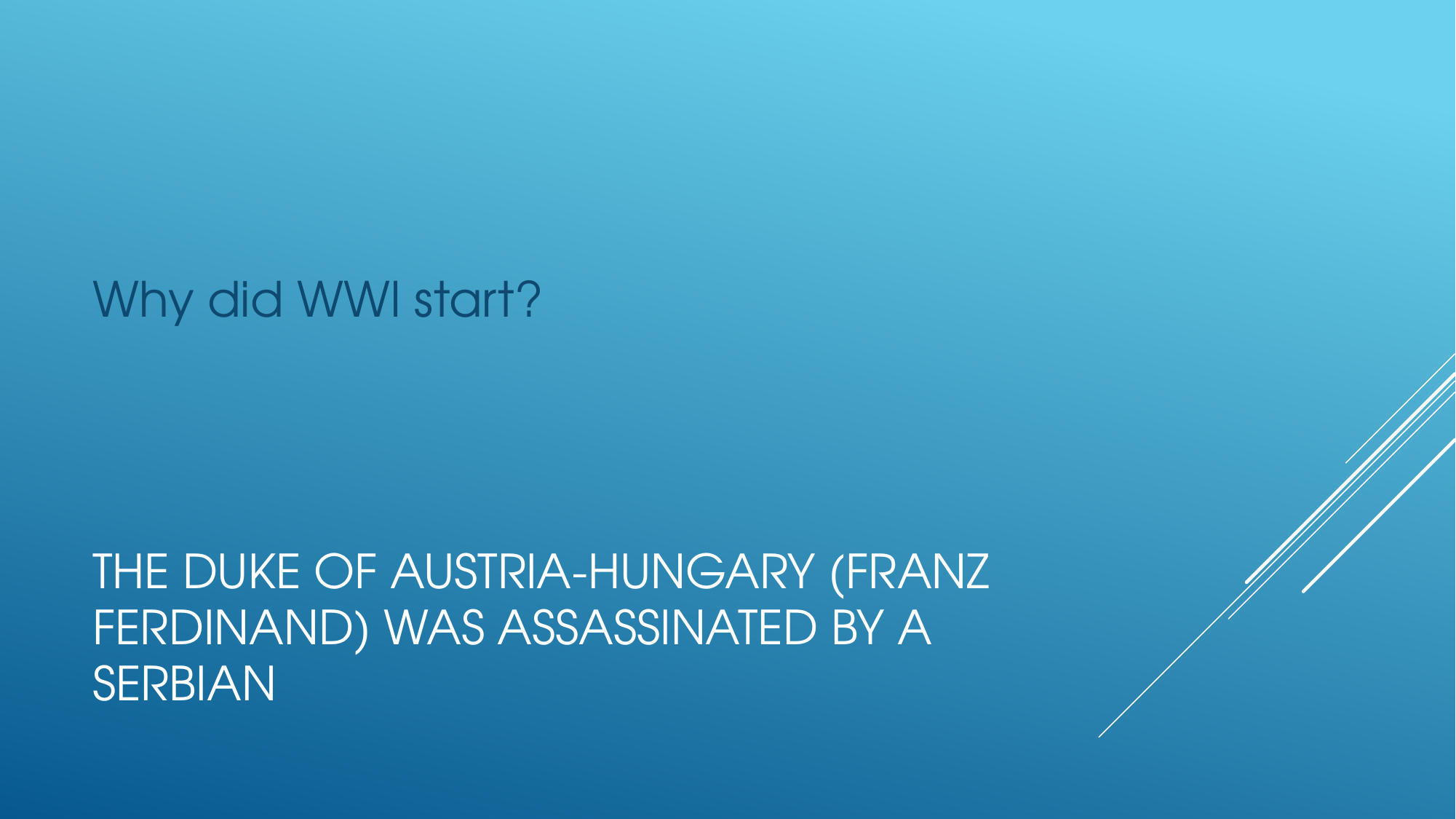

Why did WWI start?
# The duke of Austria-Hungary (Franz Ferdinand) was assassinated by a serbian